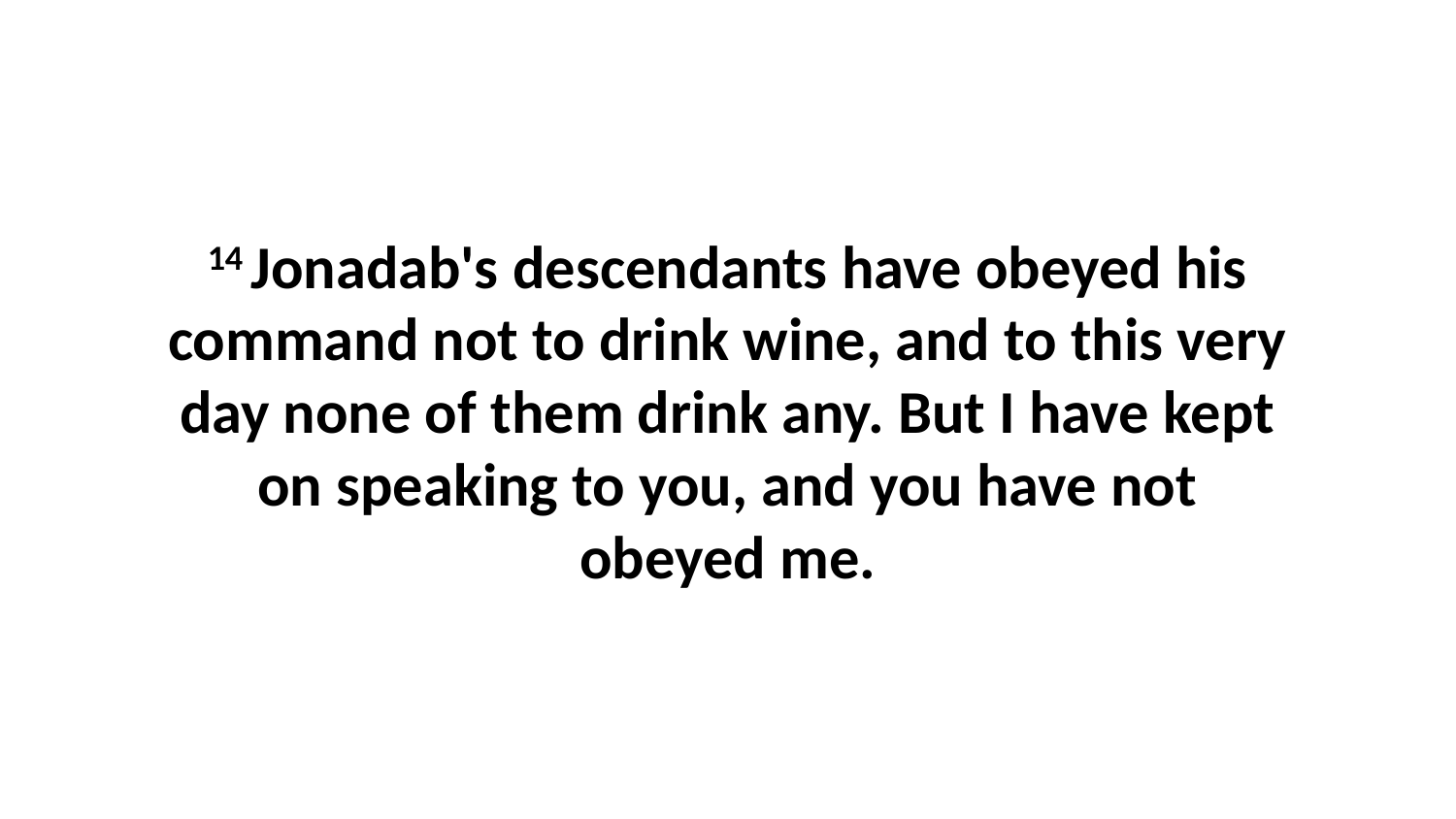

14 Jonadab's descendants have obeyed his command not to drink wine, and to this very day none of them drink any. But I have kept on speaking to you, and you have not obeyed me.